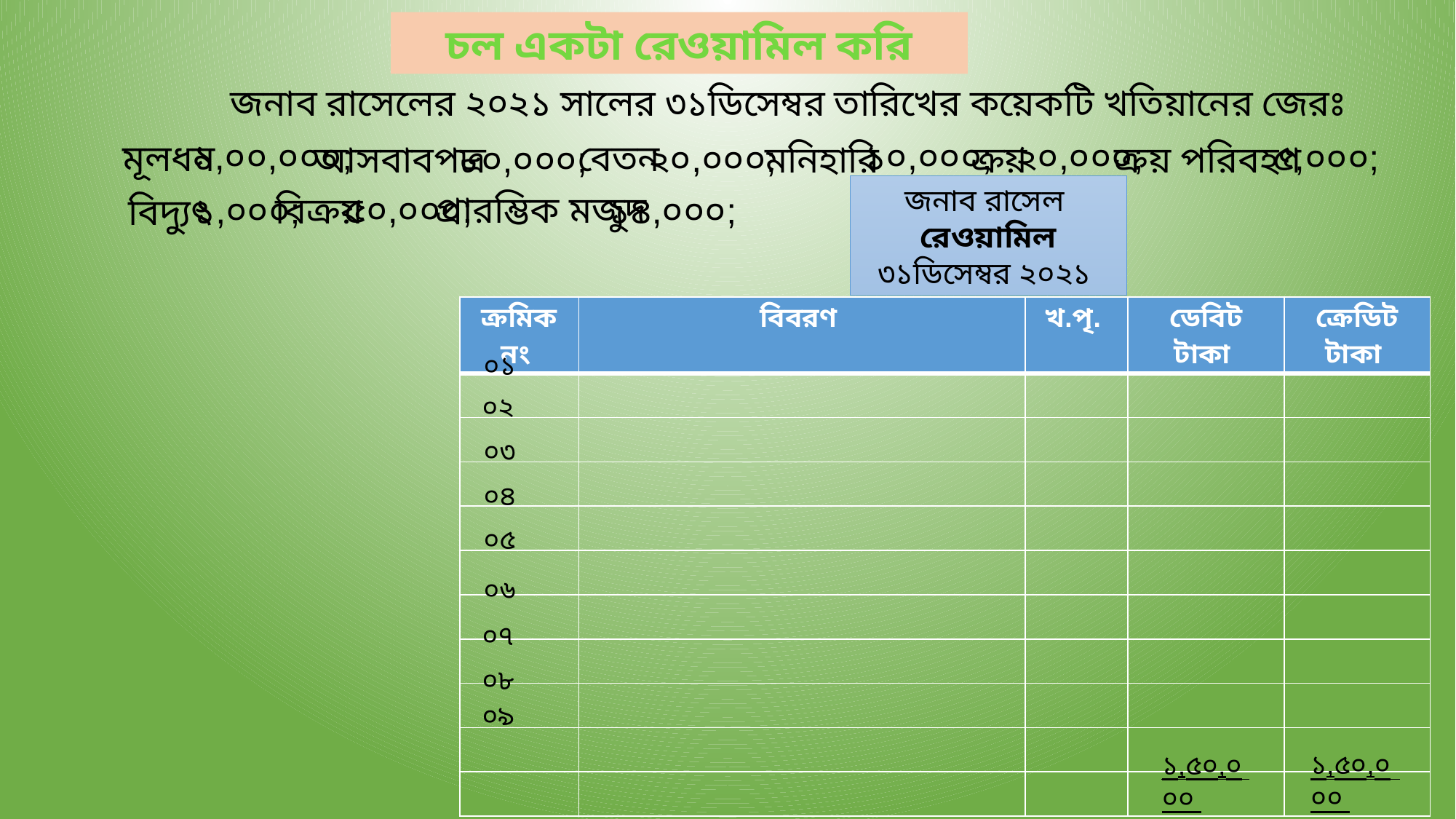

চল একটা রেওয়ামিল করি
জনাব রাসেলের ২০২১ সালের ৩১ডিসেম্বর তারিখের কয়েকটি খতিয়ানের জেরঃ
১০,০০০;
১,০০,০০০;
২০,০০০;
৫,০০০;
বেতন
মূলধন
২০,০০০;
৮০,০০০;
আসবাবপত্র
মনিহারি
ক্রয়
ক্রয় পরিবহণ
জনাব রাসেল
রেওয়ামিল
৩১ডিসেম্বর ২০২১
৫০,০০০;
প্রারম্ভিক মজুদ
বিক্রয়
১,০০০;
১৪,০০০;
বিদ্যুৎ
| ক্রমিক নং | বিবরণ | খ.পৃ. | ডেবিট টাকা | ক্রেডিট টাকা |
| --- | --- | --- | --- | --- |
|  |  |  |  |  |
|  |  |  |  |  |
|  |  |  |  |  |
|  |  |  |  |  |
|  |  |  |  |  |
|  |  |  |  |  |
|  |  |  |  |  |
|  |  |  |  |  |
|  |  |  |  |  |
|  |  |  |  |  |
০১
০২
০৩
০৪
০৫
০৬
০৭
০৮
০৯
১,৫০,০০০
১,৫০,০০০